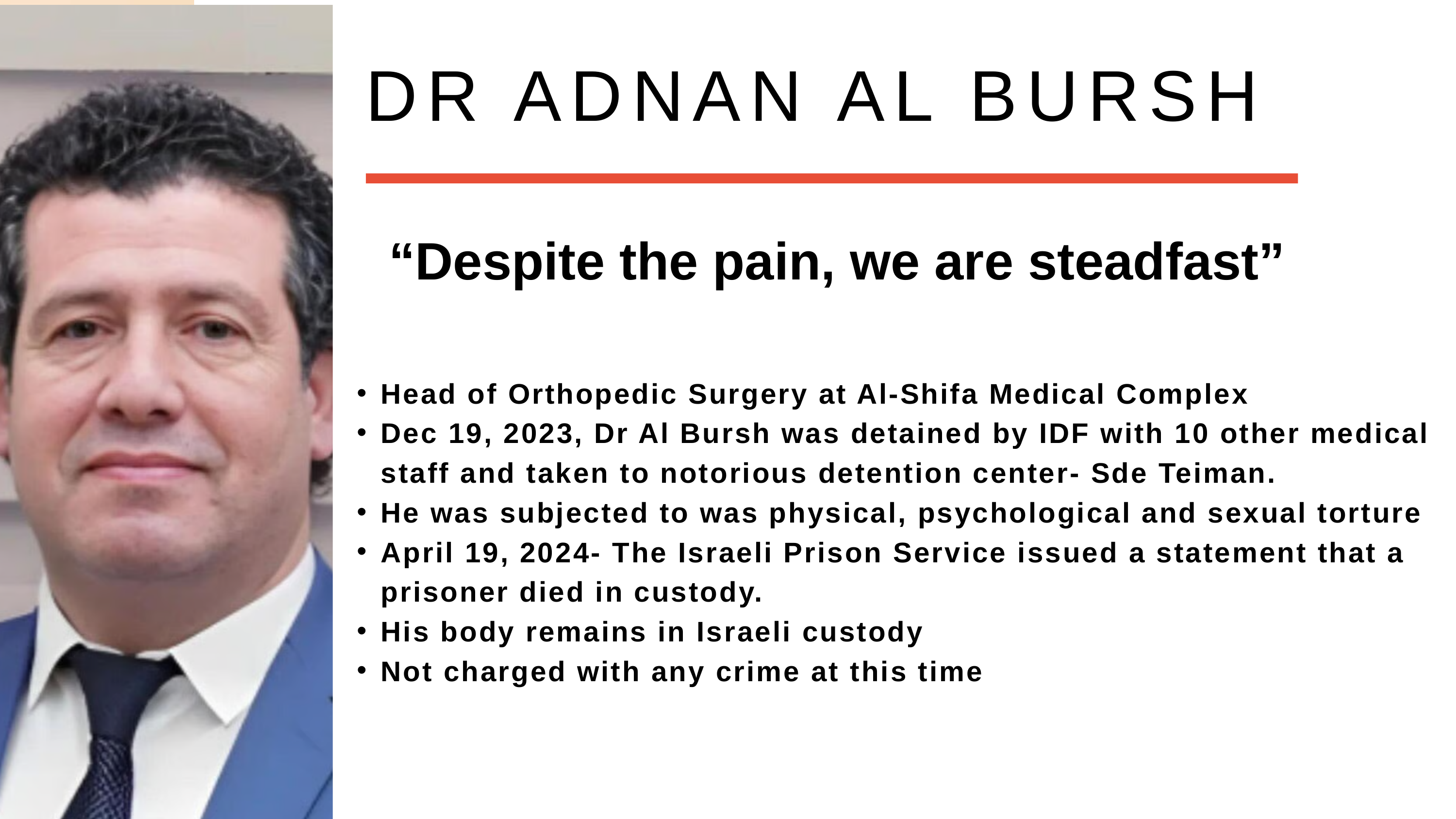

DR ADNAN AL BURSH

“Despite the pain, we are steadfast”
Head of Orthopedic Surgery at Al-Shifa Medical Complex
Dec 19, 2023, Dr Al Bursh was detained by IDF with 10 other medical staff and taken to notorious detention center- Sde Teiman.
He was subjected to was physical, psychological and sexual torture
April 19, 2024- The Israeli Prison Service issued a statement that a prisoner died in custody.
His body remains in Israeli custody
Not charged with any crime at this time